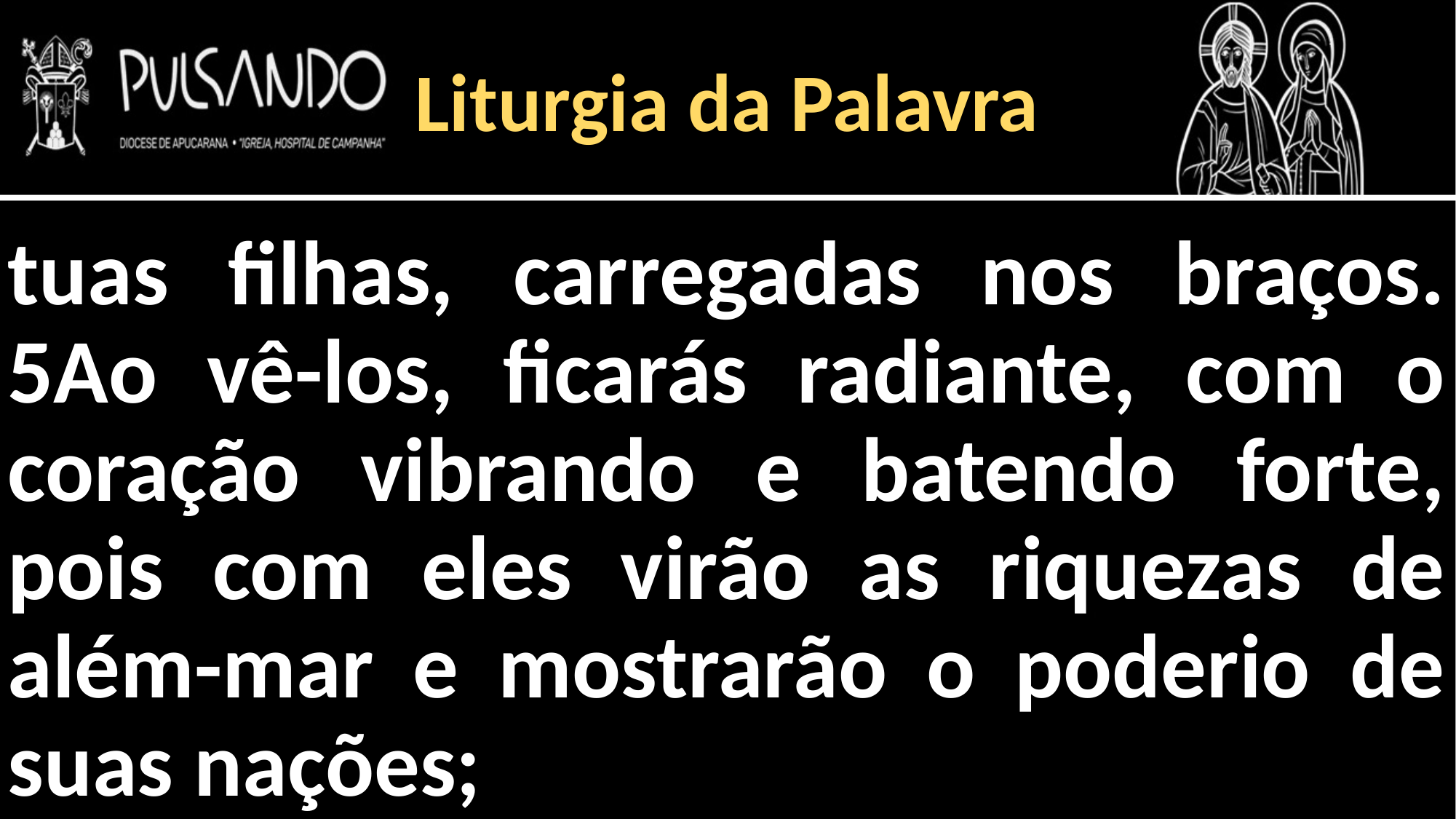

Liturgia da Palavra
tuas filhas, carregadas nos braços. 5Ao vê-los, ficarás radiante, com o coração vibrando e batendo forte, pois com eles virão as riquezas de além-mar e mostrarão o poderio de suas nações;